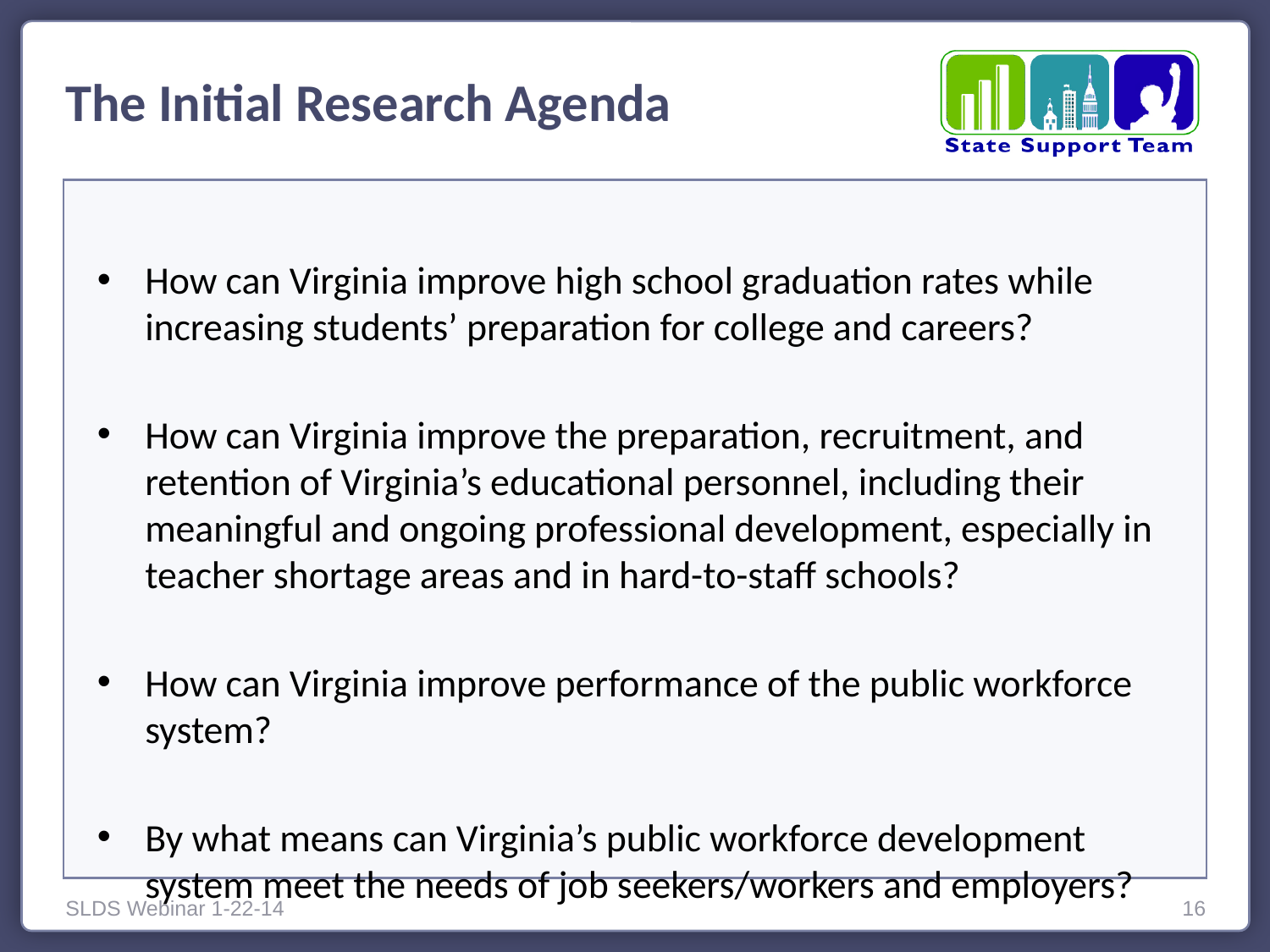

The Initial Research Agenda

How can Virginia improve high school graduation rates while increasing students’ preparation for college and careers?

How can Virginia improve the preparation, recruitment, and retention of Virginia’s educational personnel, including their meaningful and ongoing professional development, especially in teacher shortage areas and in hard-to-staff schools?

How can Virginia improve performance of the public workforce system?

By what means can Virginia’s public workforce development system meet the needs of job seekers/workers and employers?

SLDS Webinar 1-22-14
16